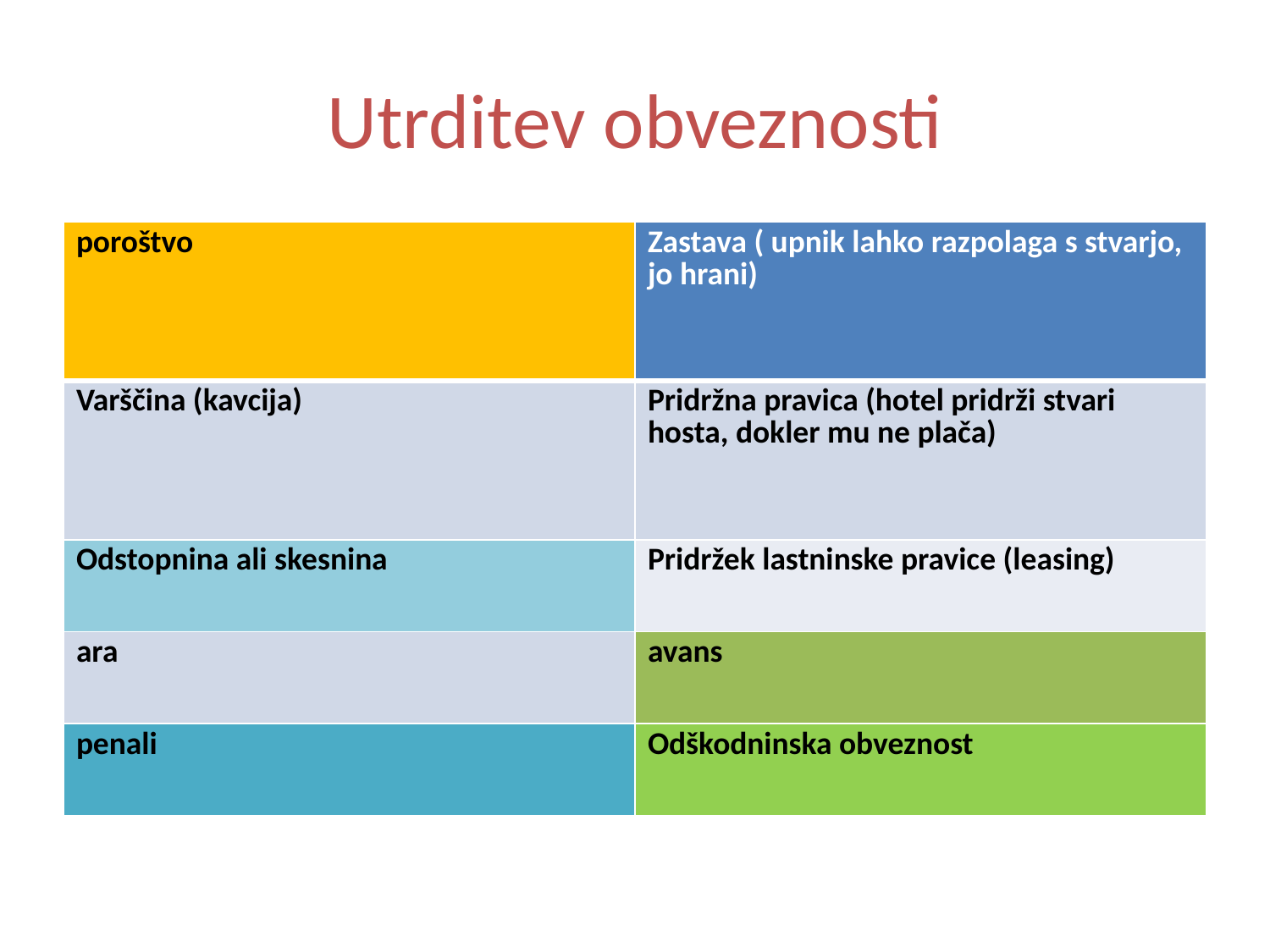

# Utrditev obveznosti
| poroštvo | Zastava ( upnik lahko razpolaga s stvarjo, jo hrani) |
| --- | --- |
| Varščina (kavcija) | Pridržna pravica (hotel pridrži stvari hosta, dokler mu ne plača) |
| Odstopnina ali skesnina | Pridržek lastninske pravice (leasing) |
| ara | avans |
| penali | Odškodninska obveznost |